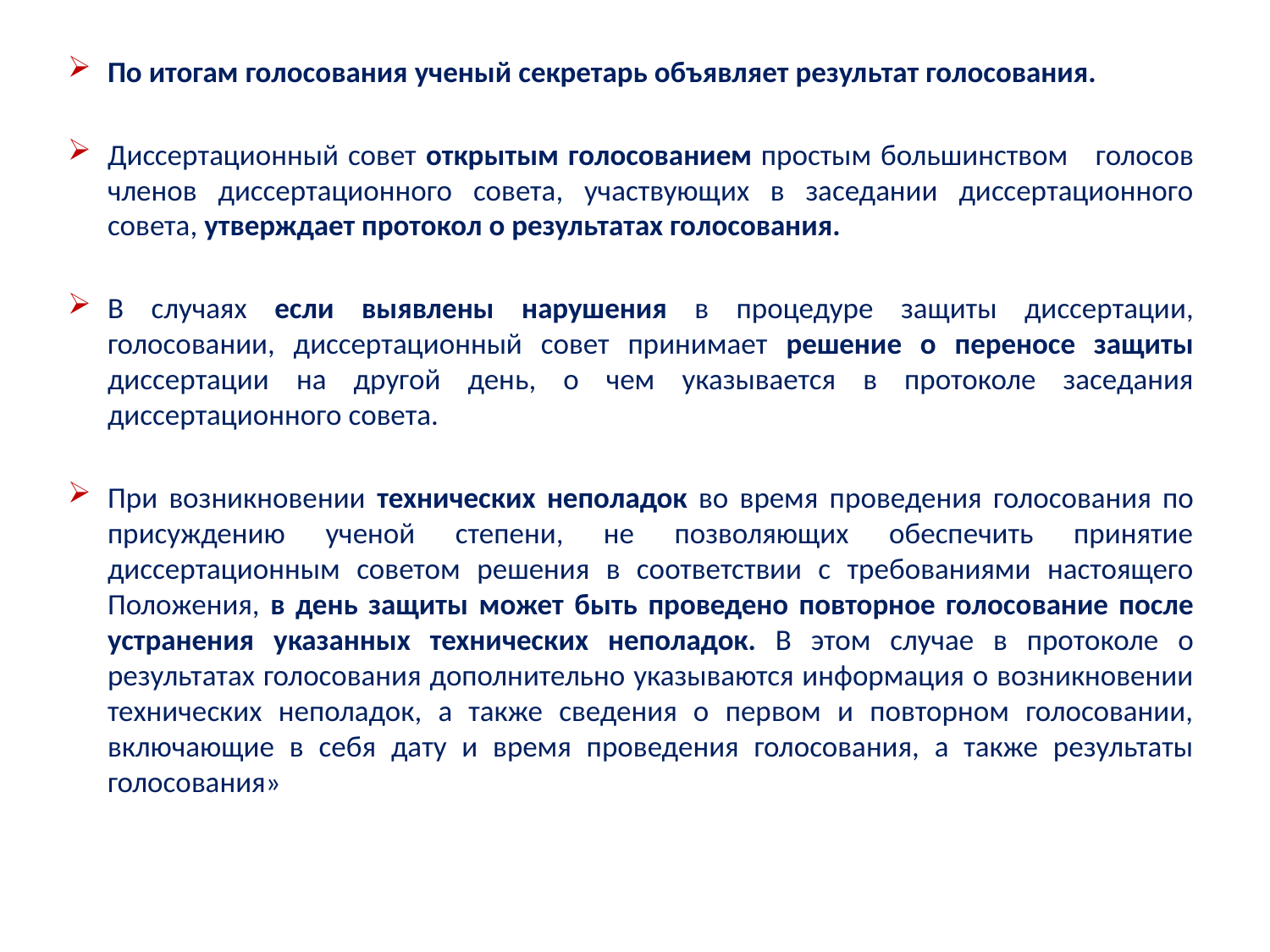

По итогам голосования ученый секретарь объявляет результат голосования.

Диссертационный совет открытым голосованием простым большинством   голосов членов диссертационного совета, участвующих в заседании диссертационного совета, утверждает протокол о результатах голосования.

В случаях если выявлены нарушения в процедуре защиты диссертации, голосовании, диссертационный совет принимает решение о переносе защиты диссертации на другой день, о чем указывается в протоколе заседания диссертационного совета.

При возникновении технических неполадок во время проведения голосования по присуждению ученой степени, не позволяющих обеспечить принятие диссертационным советом решения в соответствии с требованиями настоящего Положения, в день защиты может быть проведено повторное голосование после устранения указанных технических неполадок. В этом случае в протоколе о результатах голосования дополнительно указываются информация о возникновении технических неполадок, а также сведения о первом и повторном голосовании, включающие в себя дату и время проведения голосования, а также результаты голосования»